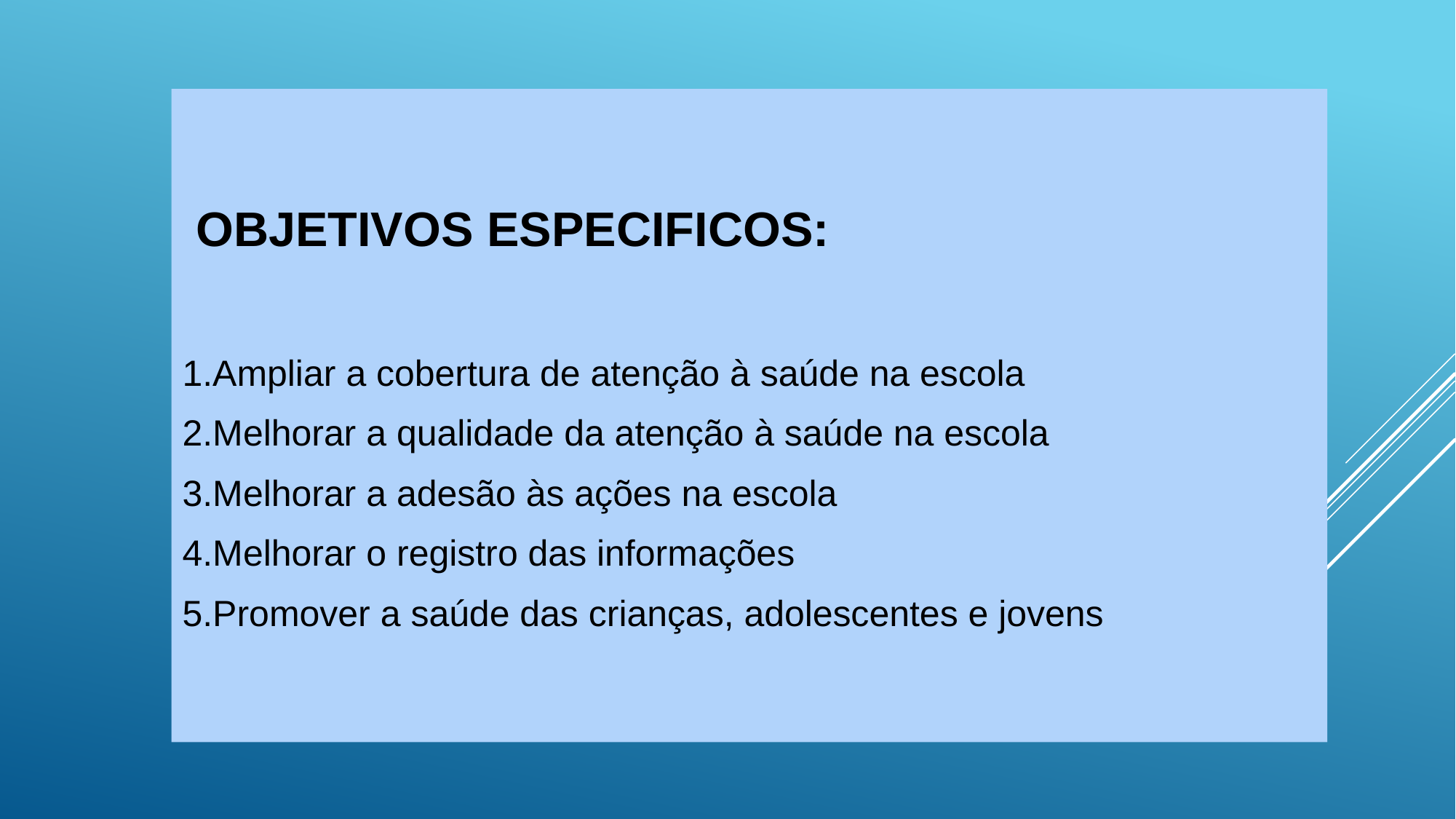

OBJETIVOS ESPECIFICOS:

1.Ampliar a cobertura de atenção à saúde na escola
2.Melhorar a qualidade da atenção à saúde na escola
3.Melhorar a adesão às ações na escola
4.Melhorar o registro das informações
5.Promover a saúde das crianças, adolescentes e jovens